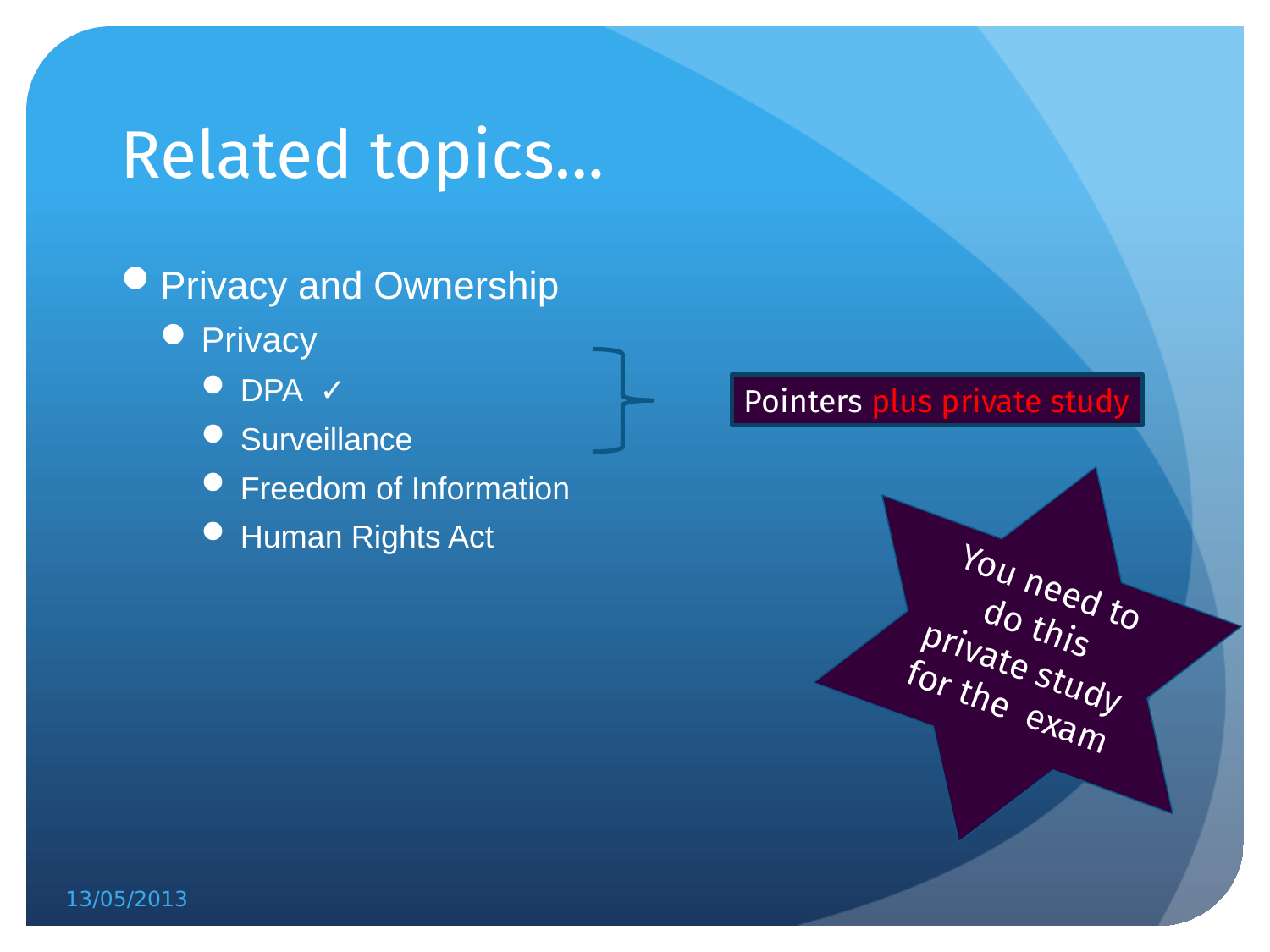

# Related topics…
Privacy and Ownership
Privacy
DPA  ✓
Surveillance
Freedom of Information
Human Rights Act

Pointers plus private study
You need to do this private study for the  exam
13/05/2013